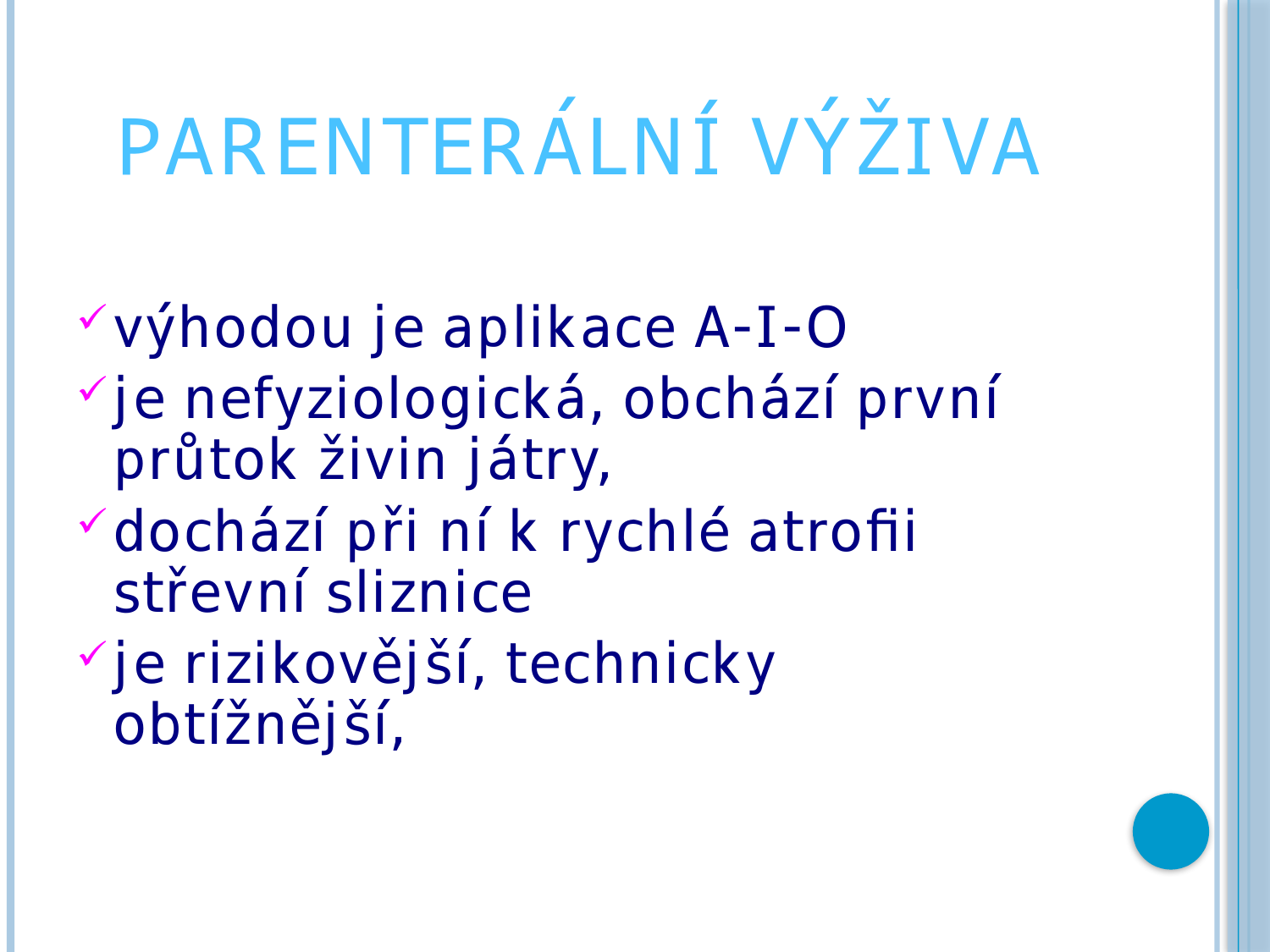

# Parenterální výživa

výhodou je aplikace A-I-O
je nefyziologická, obchází první průtok živin játry,
dochází při ní k rychlé atrofii střevní sliznice
je rizikovější, technicky obtížnější,